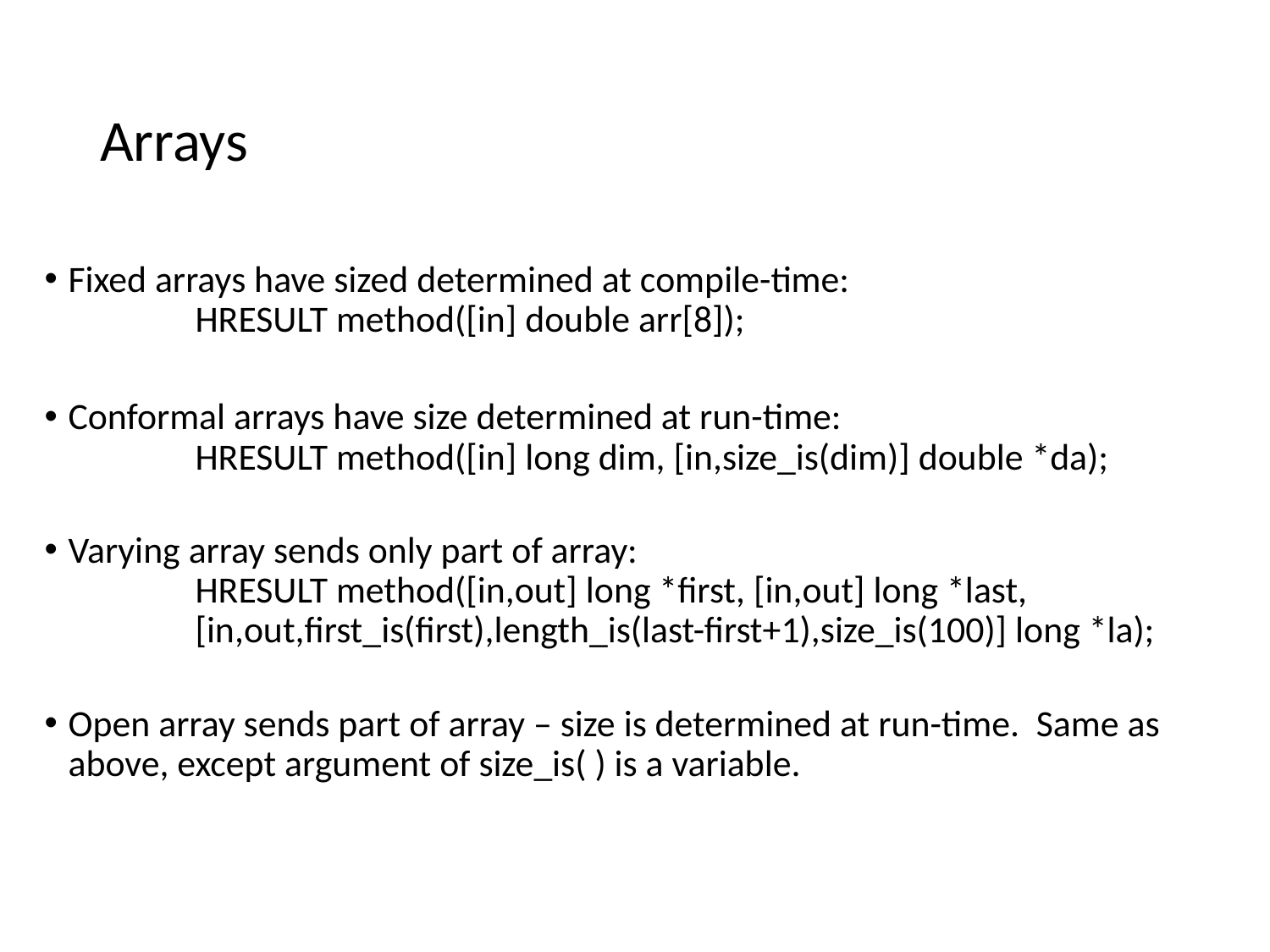

# Arrays
Fixed arrays have sized determined at compile-time:
 	HRESULT method([in] double arr[8]);
Conformal arrays have size determined at run-time:
 	HRESULT method([in] long dim, [in,size_is(dim)] double *da);
Varying array sends only part of array:
 	HRESULT method([in,out] long *first, [in,out] long *last,
 	[in,out,first_is(first),length_is(last-first+1),size_is(100)] long *la);
Open array sends part of array – size is determined at run-time.  Same as above, except argument of size_is( ) is a variable.